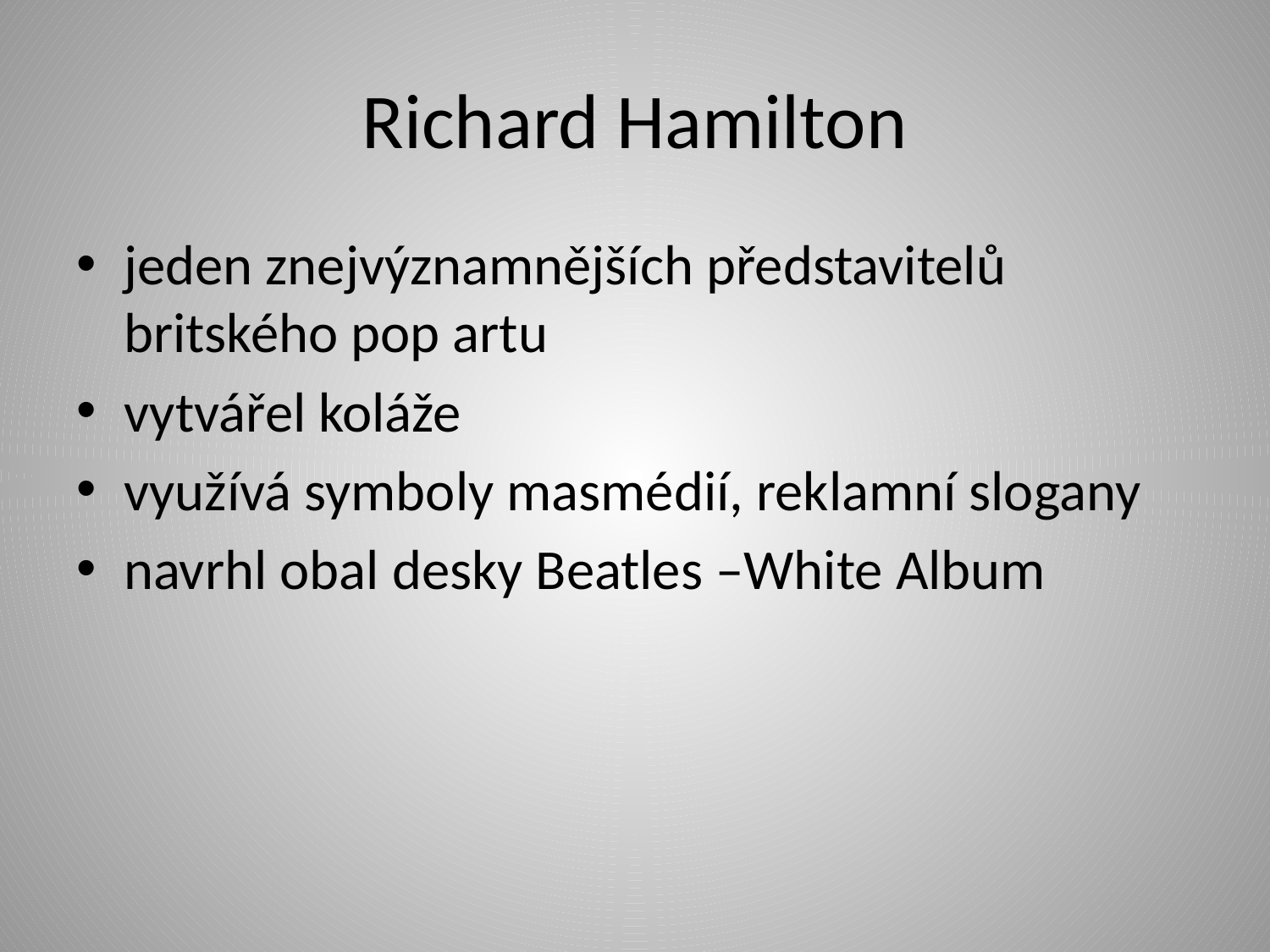

# Richard Hamilton
jeden znejvýznamnějších představitelů britského pop artu
vytvářel koláže
využívá symboly masmédií, reklamní slogany
navrhl obal desky Beatles –White Album